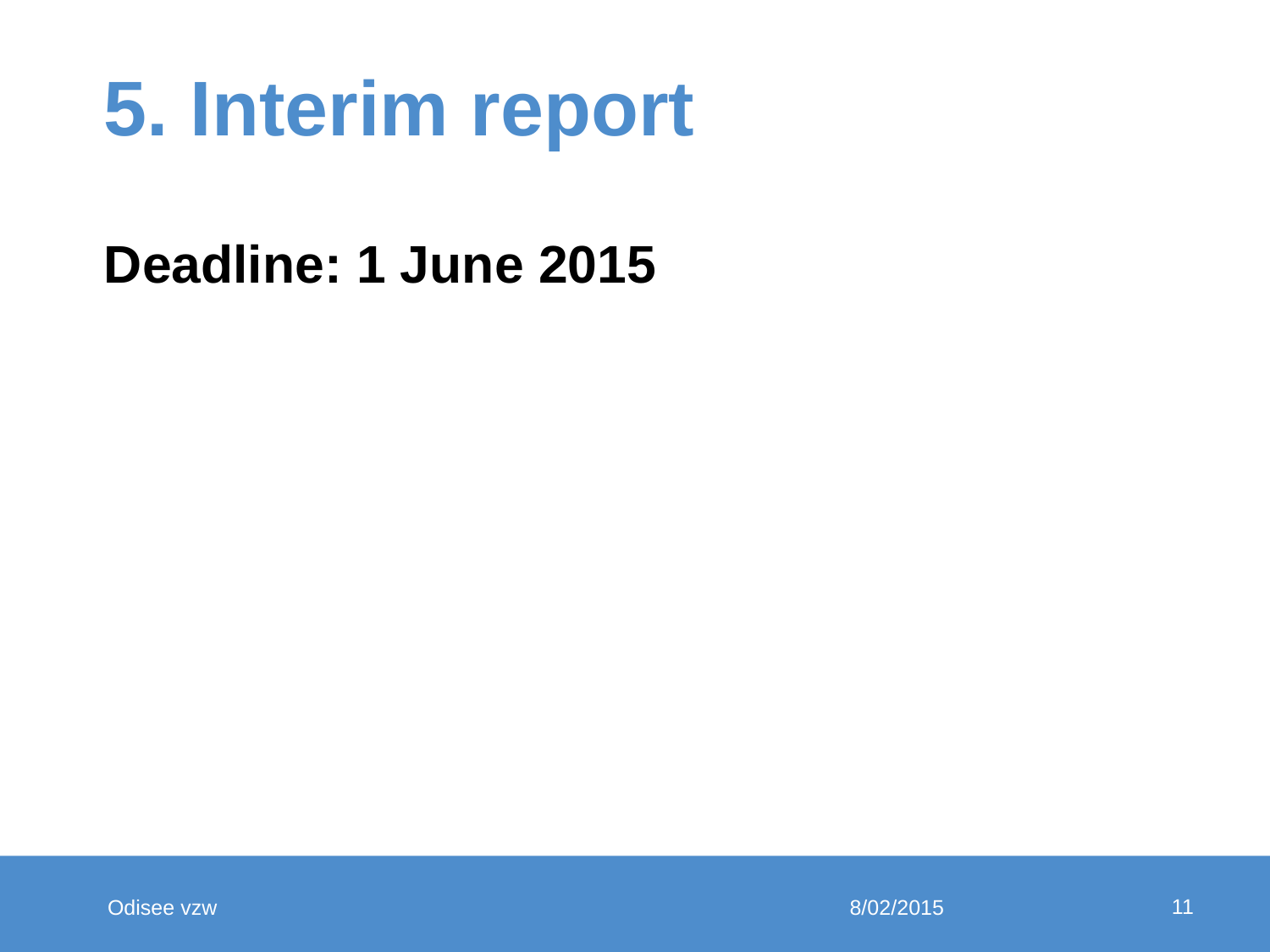

# 5. Interim report
Deadline: 1 June 2015
11
Odisee vzw
8/02/2015